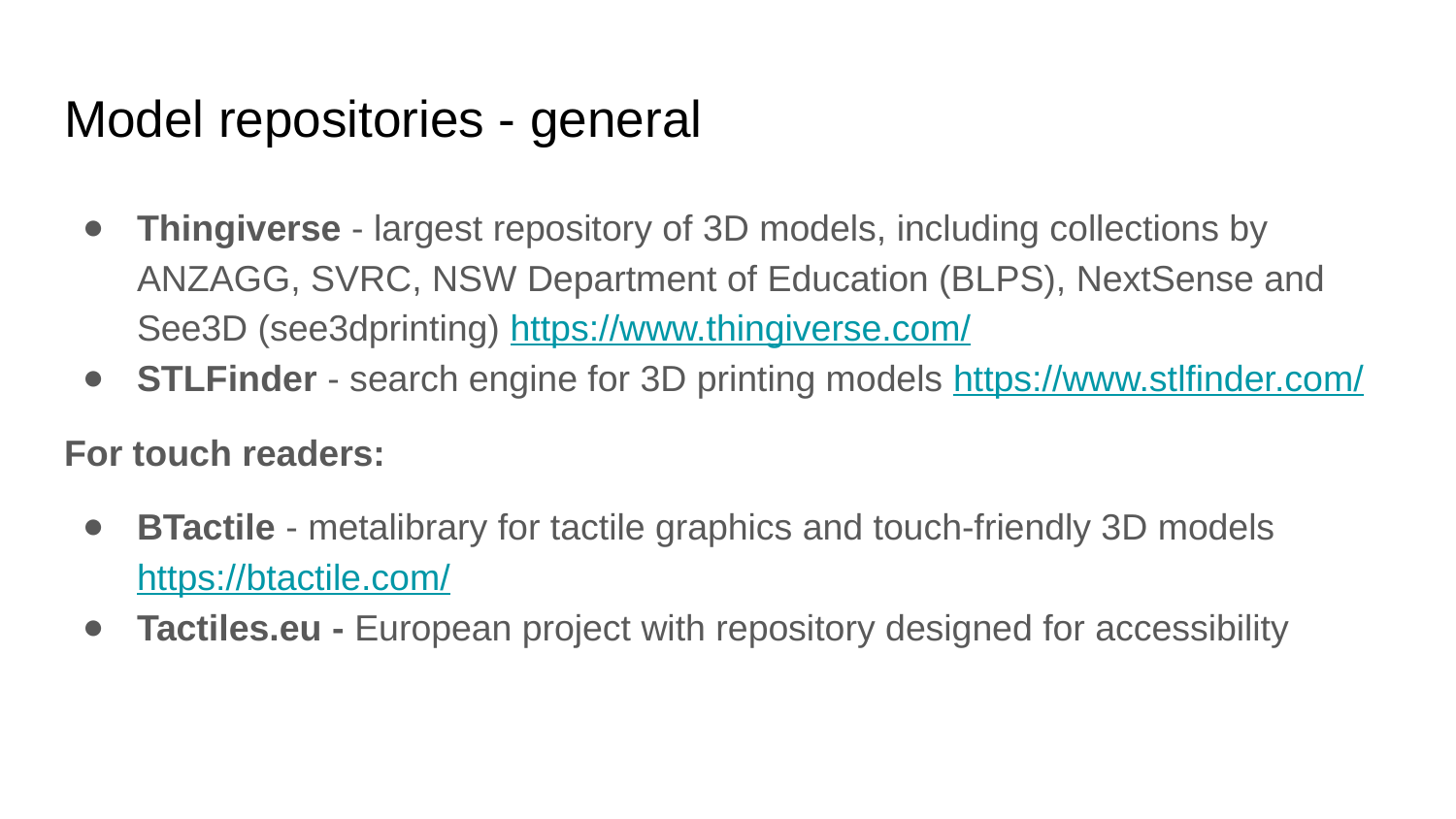

# Model repositories - general
Thingiverse - largest repository of 3D models, including collections by ANZAGG, SVRC, NSW Department of Education (BLPS), NextSense and See3D (see3dprinting) https://www.thingiverse.com/
STLFinder - search engine for 3D printing models https://www.stlfinder.com/
For touch readers:
BTactile - metalibrary for tactile graphics and touch-friendly 3D models https://btactile.com/
Tactiles.eu - European project with repository designed for accessibility